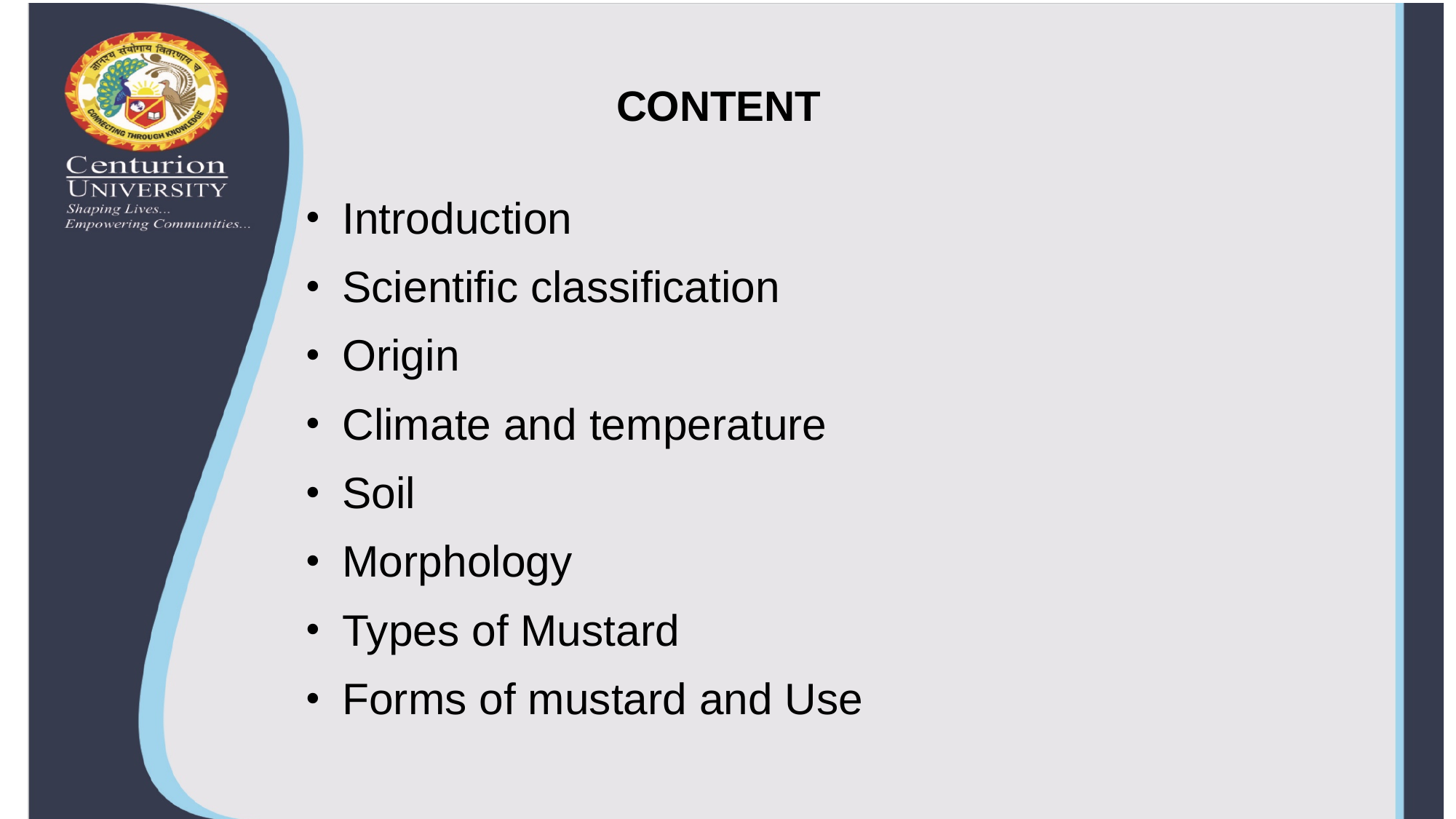

# CONTENT
Introduction
Scientific classification
Origin
Climate and temperature
Soil
Morphology
Types of Mustard
Forms of mustard and Use